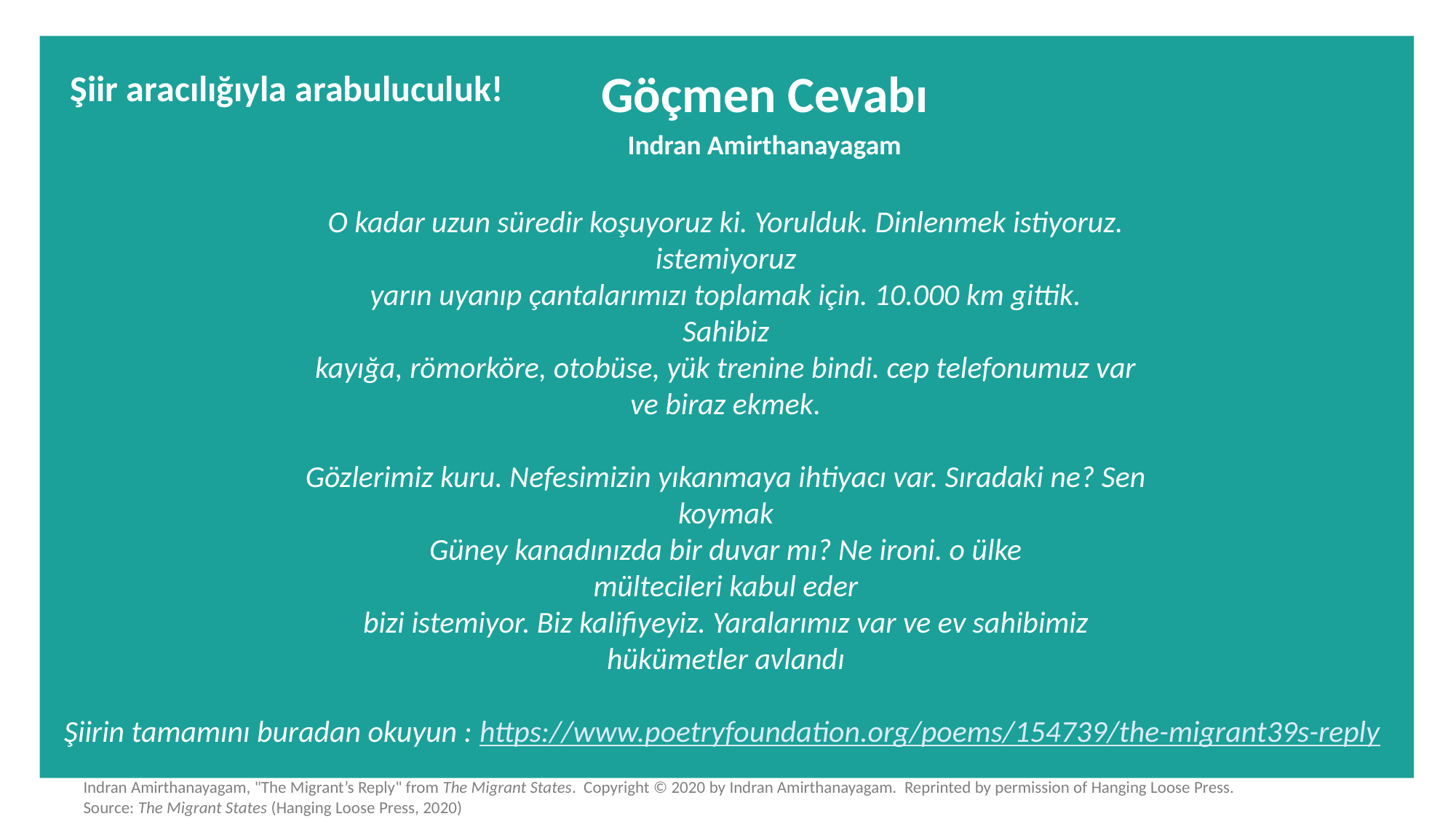

Şiir aracılığıyla arabuluculuk!
Göçmen Cevabı
Indran Amirthanayagam

O kadar uzun süredir koşuyoruz ki. Yorulduk. Dinlenmek istiyoruz.
istemiyoruz
yarın uyanıp çantalarımızı toplamak için. 10.000 km gittik.
Sahibiz
kayığa, römorköre, otobüse, yük trenine bindi. cep telefonumuz var
ve biraz ekmek.

Gözlerimiz kuru. Nefesimizin yıkanmaya ihtiyacı var. Sıradaki ne? Sen
koymak
Güney kanadınızda bir duvar mı? Ne ironi. o ülke
mültecileri kabul eder
bizi istemiyor. Biz kalifiyeyiz. Yaralarımız var ve ev sahibimiz
hükümetler avlandı

Şiirin tamamını buradan okuyun : https://www.poetryfoundation.org/poems/154739/the-migrant39s-reply
Indran Amirthanayagam, "The Migrant’s Reply" from The Migrant States.  Copyright © 2020 by Indran Amirthanayagam.  Reprinted by permission of Hanging Loose Press.
Source: The Migrant States (Hanging Loose Press, 2020)